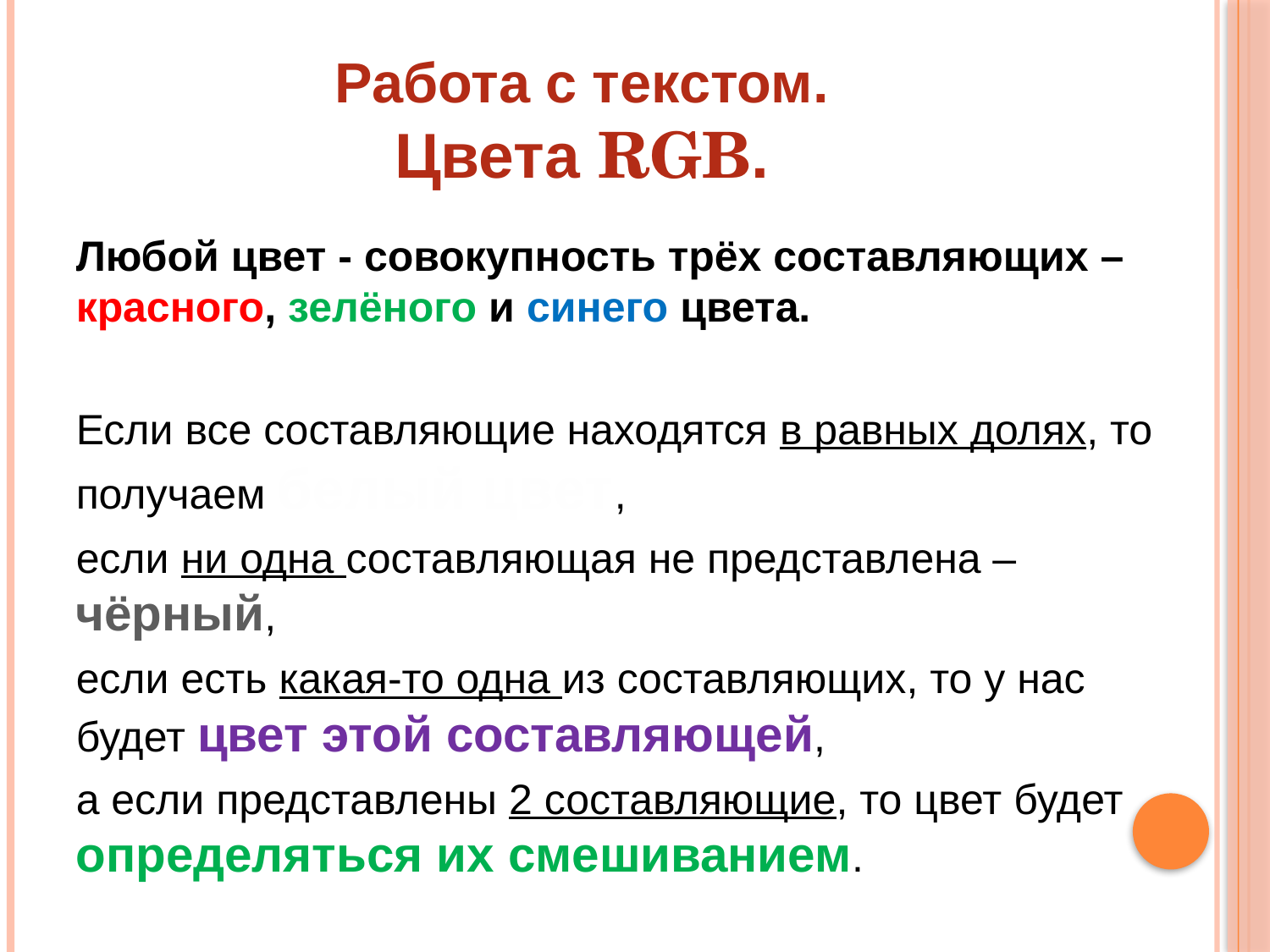

# Работа с текстом. Цвета RGB.
Любой цвет - совокупность трёх составляющих – красного, зелёного и синего цвета.

Если все составляющие находятся в равных долях, то получаем белый цвет,
если ни одна составляющая не представлена – чёрный,
если есть какая-то одна из составляющих, то у нас будет цвет этой составляющей,
а если представлены 2 составляющие, то цвет будет определяться их смешиванием.